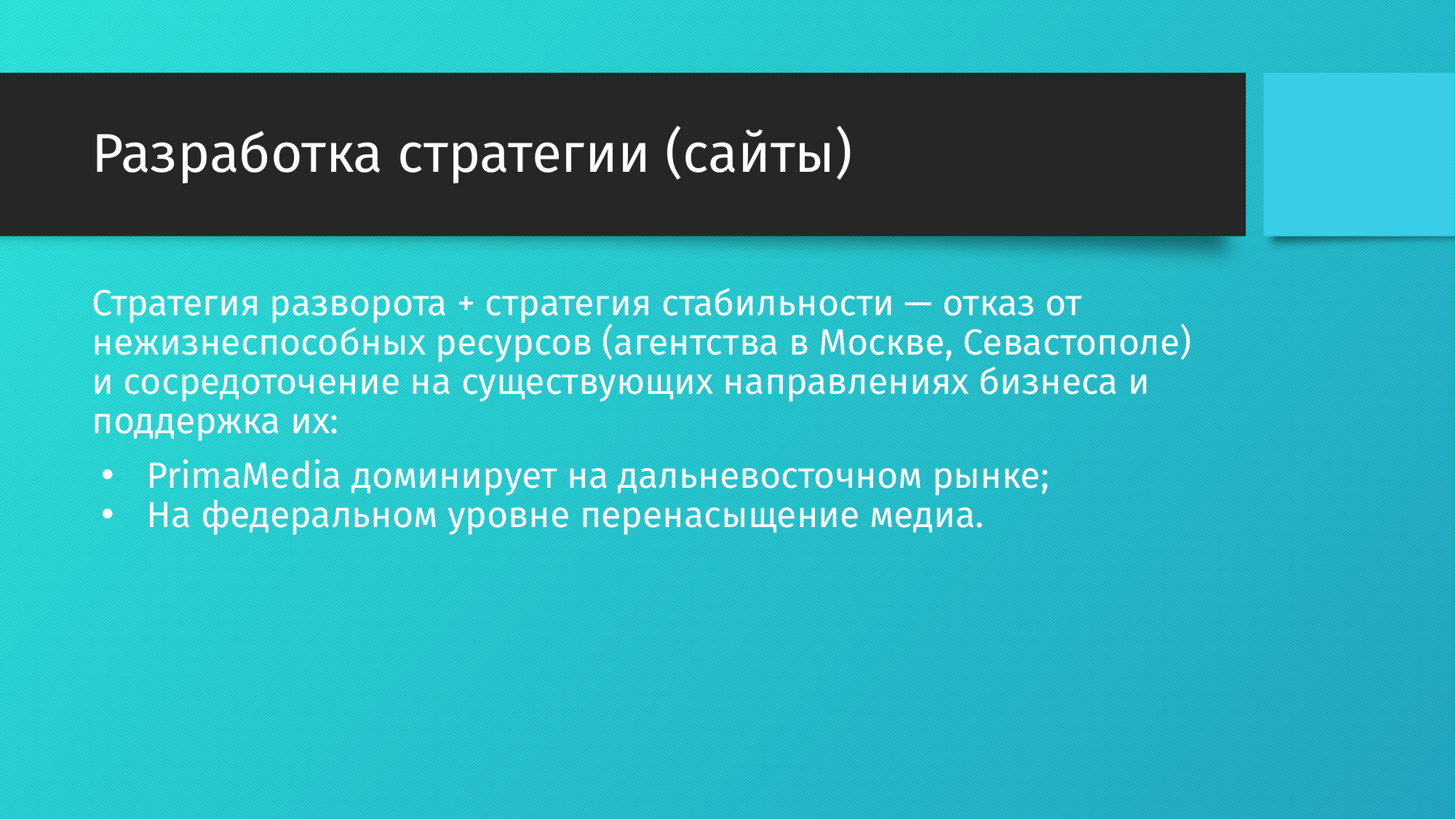

# Разработка стратегии (сайты)
Стратегия разворота + стратегия стабильности — отказ от нежизнеспособных ресурсов (агентства в Москве, Севастополе) и сосредоточение на существующих направлениях бизнеса и поддержка их:
PrimaMedia доминирует на дальневосточном рынке;
На федеральном уровне перенасыщение медиа.